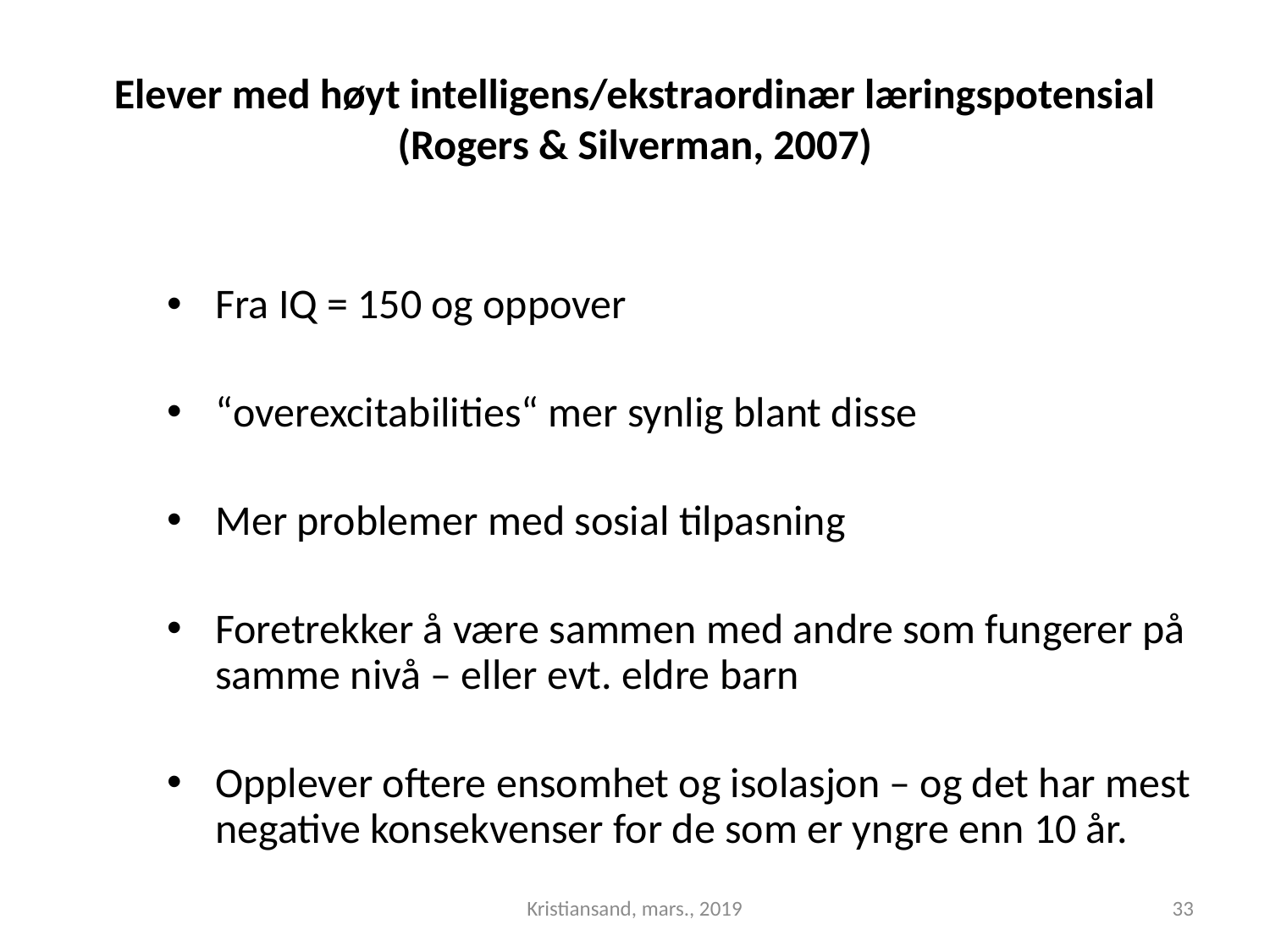

# Elever med høyt intelligens/ekstraordinær læringspotensial (Rogers & Silverman, 2007)
Fra IQ = 150 og oppover

“overexcitabilities“ mer synlig blant disse

Mer problemer med sosial tilpasning

Foretrekker å være sammen med andre som fungerer på samme nivå – eller evt. eldre barn

Opplever oftere ensomhet og isolasjon – og det har mest negative konsekvenser for de som er yngre enn 10 år.
Kristiansand, mars., 2019
33